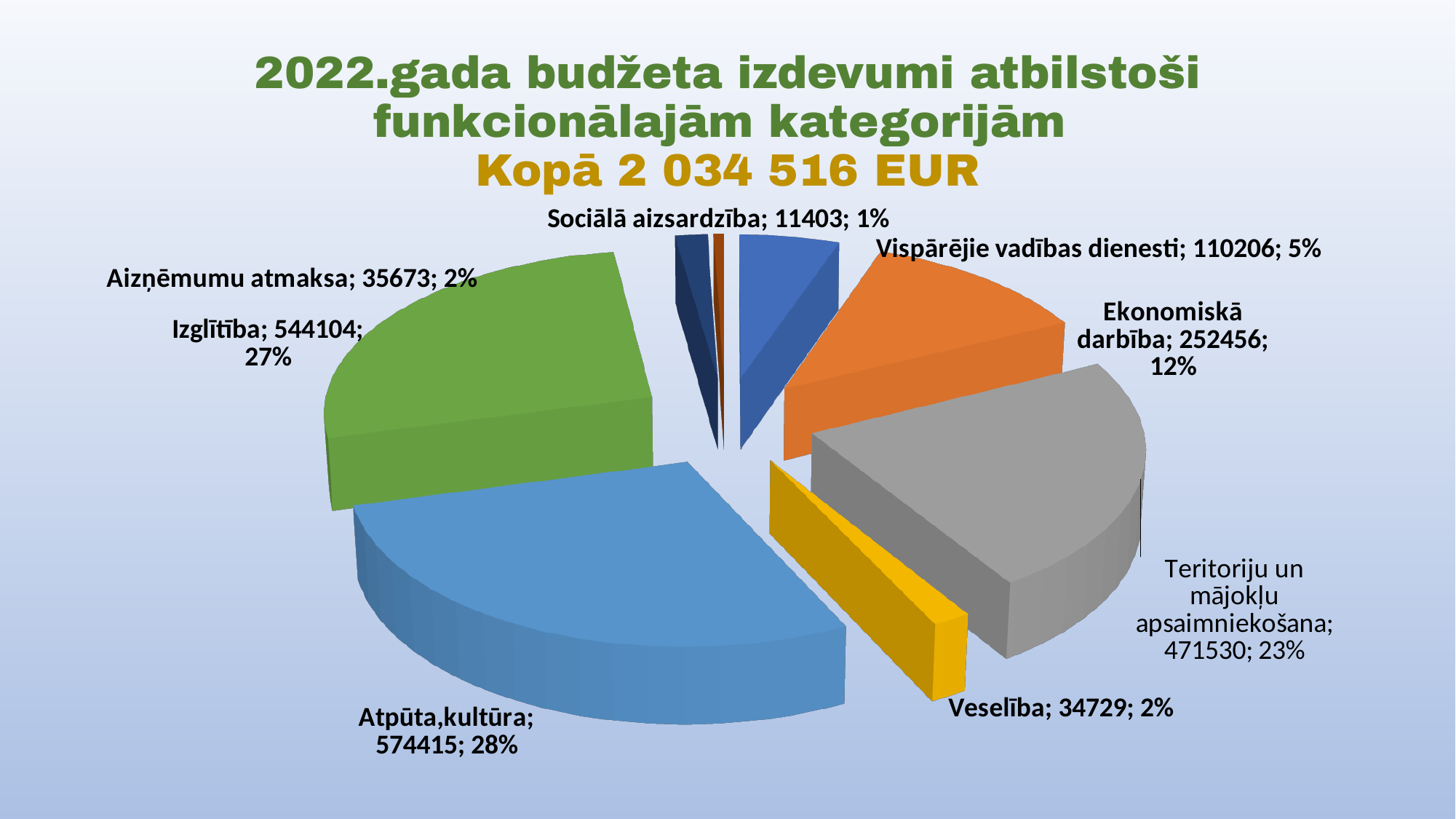

# 2022.gada budžeta izdevumi atbilstoši funkcionālajām kategorijām Kopā 2 034 516 EUR

[unsupported chart]